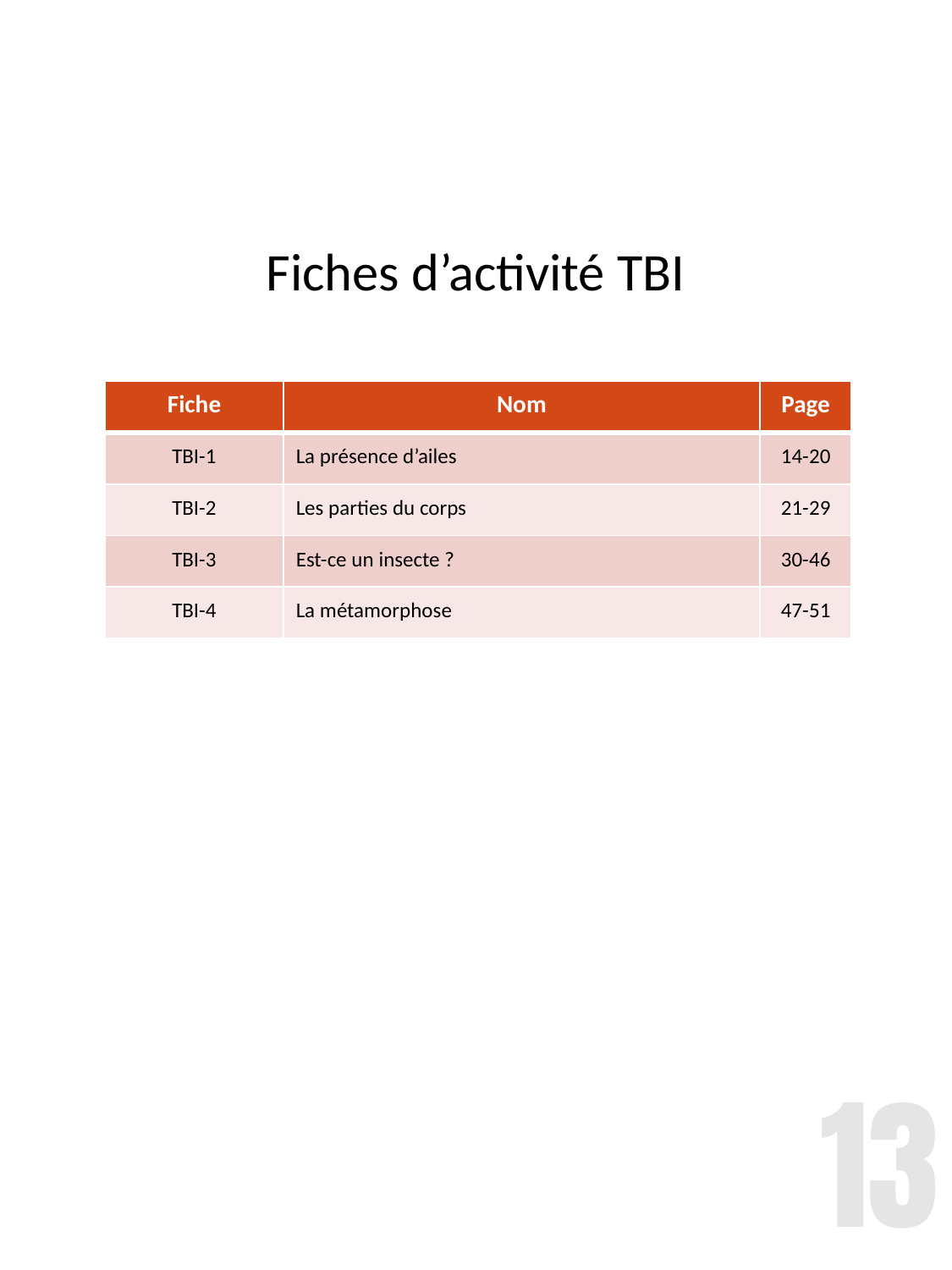

# Fiches d’activité TBI
| Fiche | Nom | Page |
| --- | --- | --- |
| TBI-1 | La présence d’ailes | 14-20 |
| TBI-2 | Les parties du corps | 21-29 |
| TBI-3 | Est-ce un insecte ? | 30-46 |
| TBI-4 | La métamorphose | 47-51 |
13